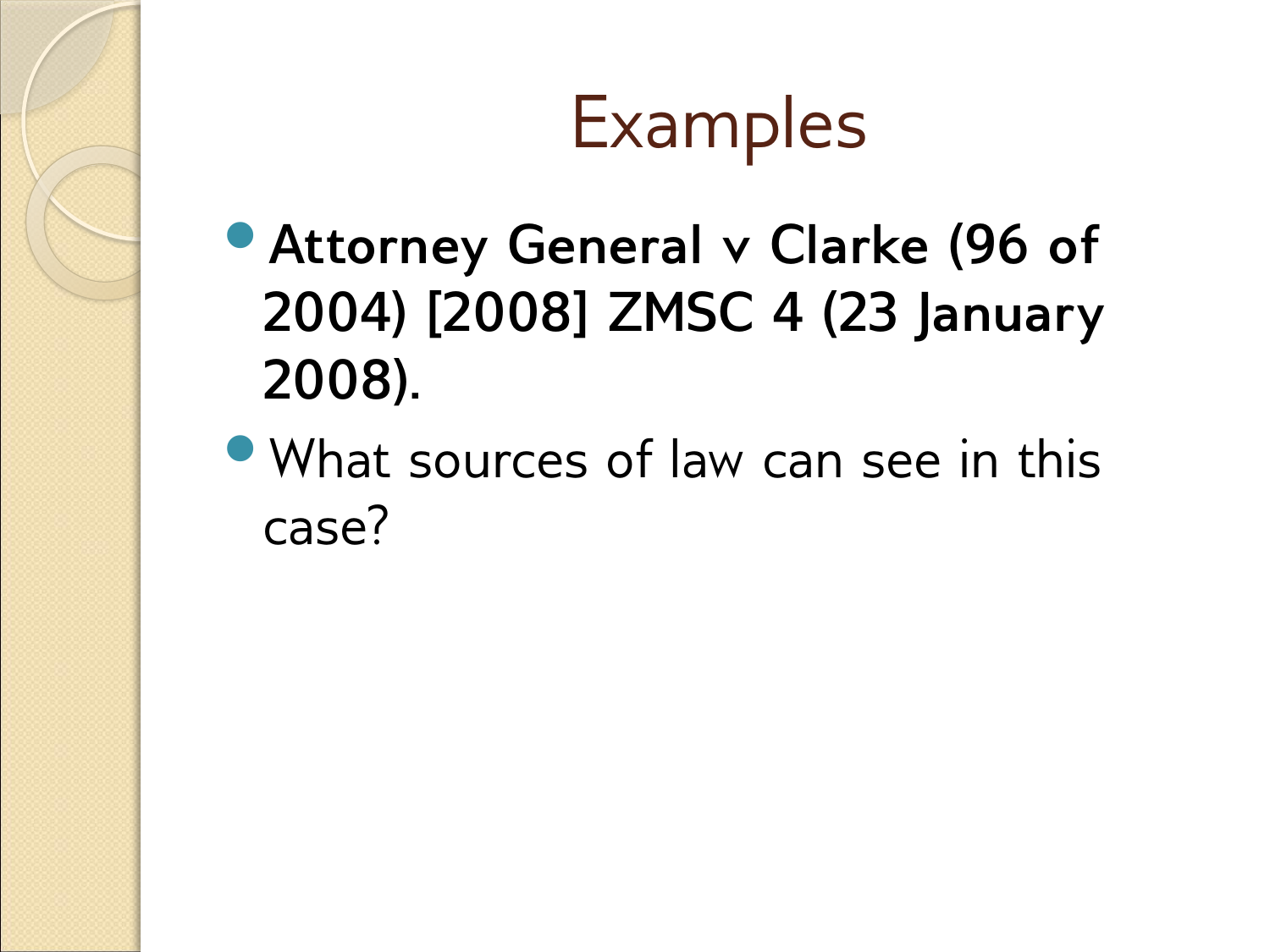

# Examples
Attorney General v Clarke (96 of 2004) [2008] ZMSC 4 (23 January 2008).
What sources of law can see in this case?